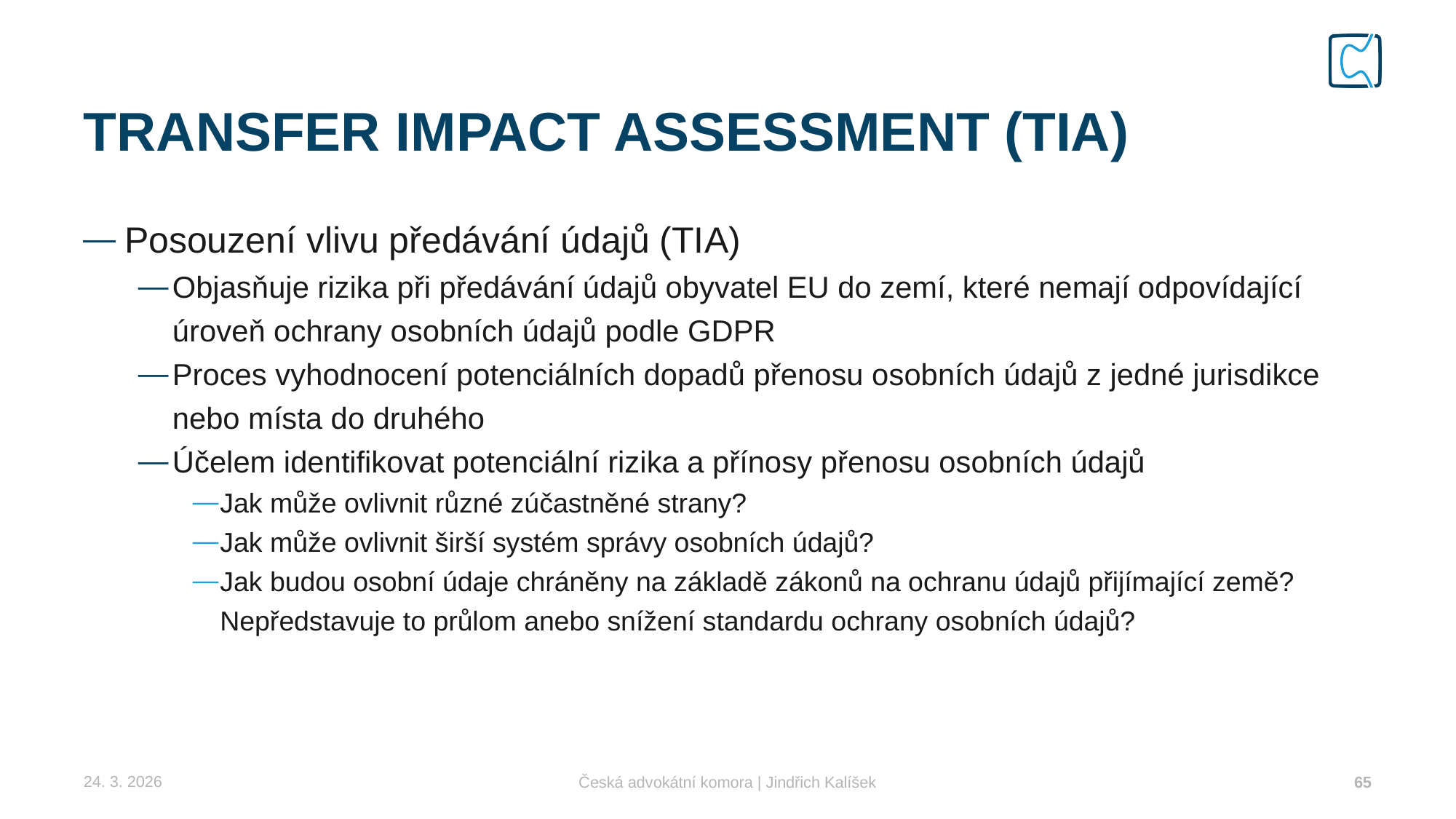

# TRANSFER IMPACT ASSESSMENT (TIA)
Posouzení vlivu předávání údajů (TIA)
Objasňuje rizika při předávání údajů obyvatel EU do zemí, které nemají odpovídající úroveň ochrany osobních údajů podle GDPR
Proces vyhodnocení potenciálních dopadů přenosu osobních údajů z jedné jurisdikce nebo místa do druhého
Účelem identifikovat potenciální rizika a přínosy přenosu osobních údajů
Jak může ovlivnit různé zúčastněné strany?
Jak může ovlivnit širší systém správy osobních údajů?
Jak budou osobní údaje chráněny na základě zákonů na ochranu údajů přijímající země? Nepředstavuje to průlom anebo snížení standardu ochrany osobních údajů?

24. 3. 2026
Česká advokátní komora | Jindřich Kalíšek
65